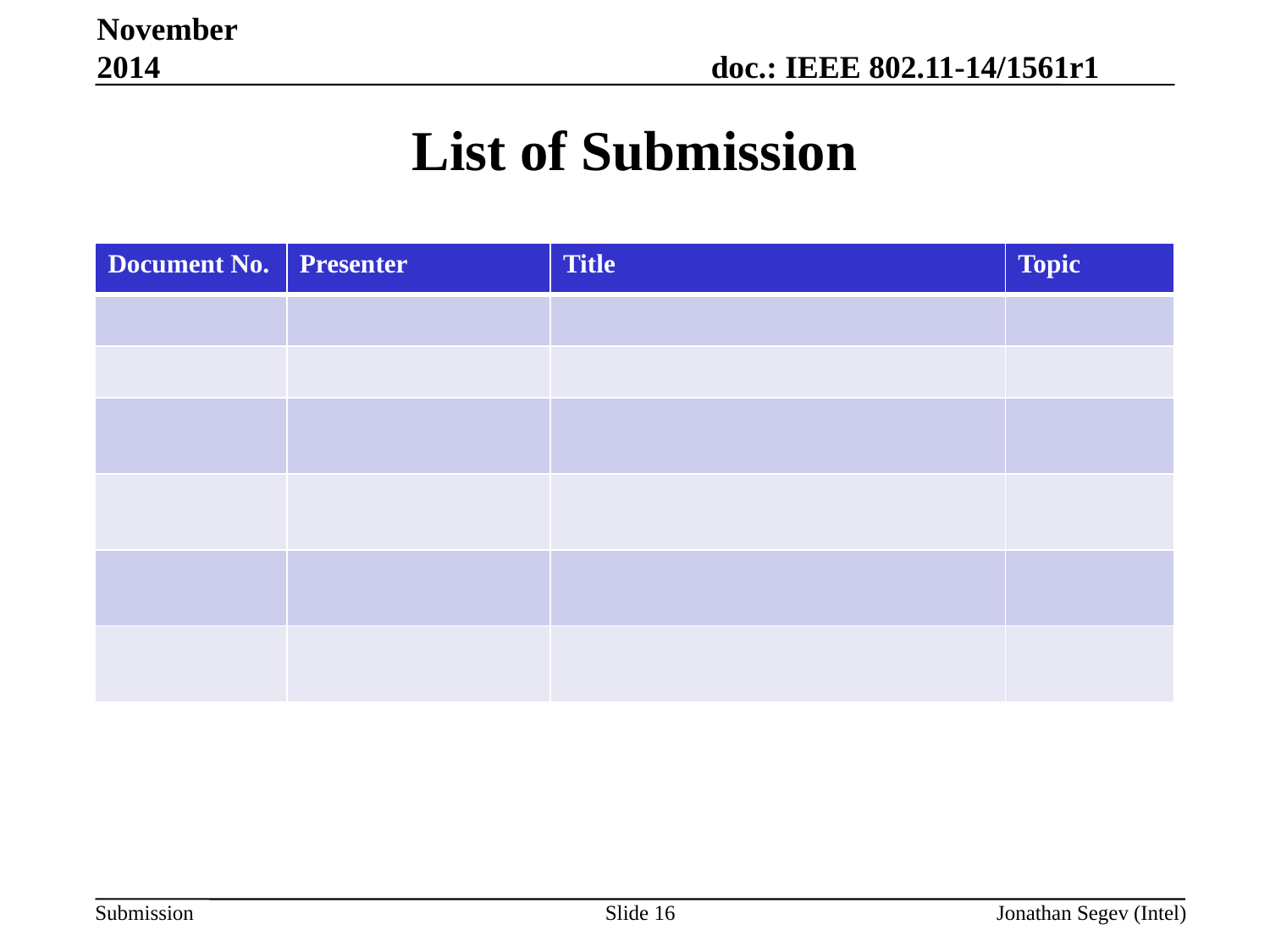

November 2014
List of Submission
| Document No. | Presenter | Title | Topic |
| --- | --- | --- | --- |
|  |  |  |  |
|  |  |  |  |
|  |  |  |  |
|  |  |  |  |
|  |  |  |  |
|  |  |  |  |
Slide 16
Jonathan Segev (Intel)